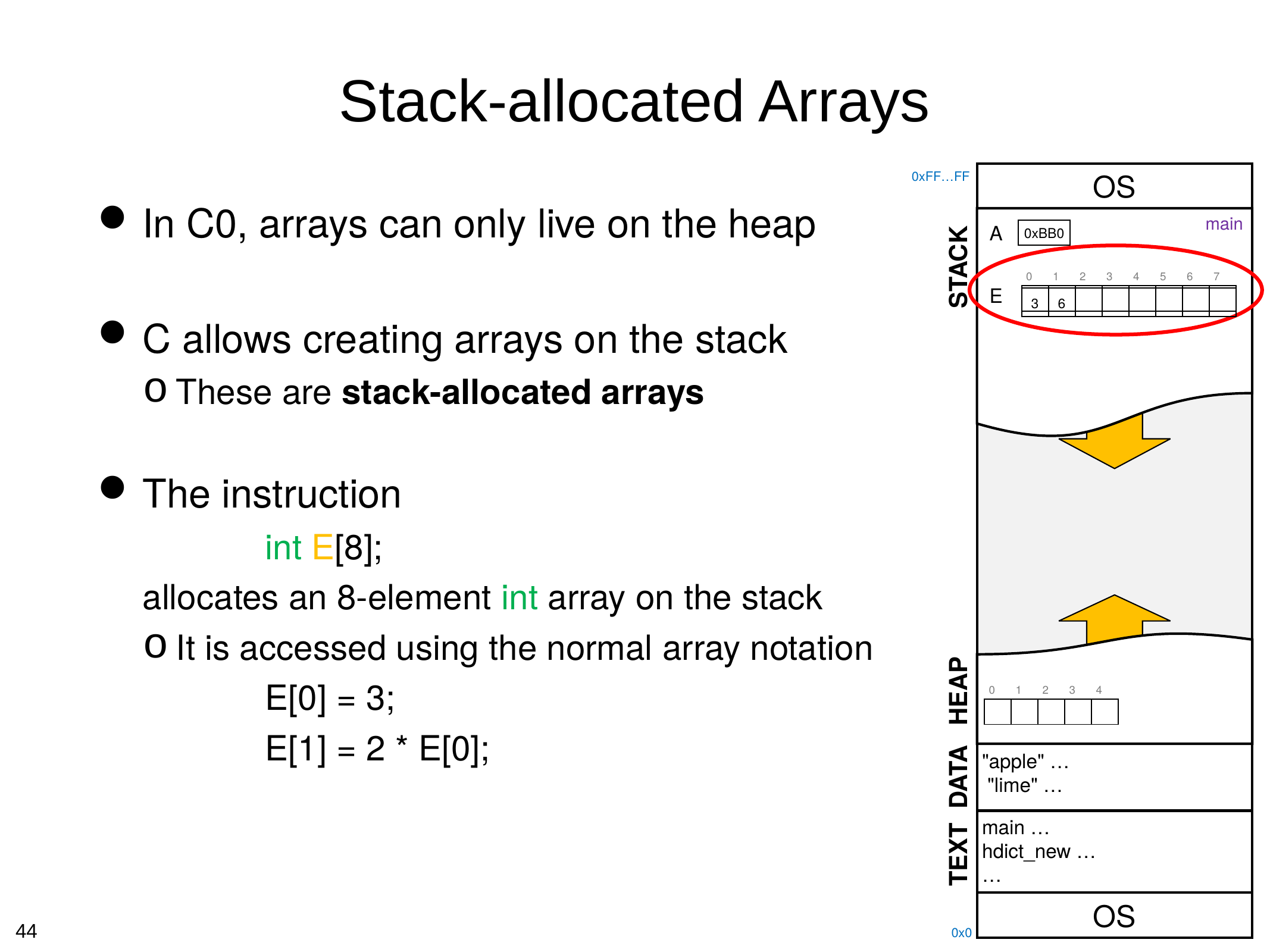

# Stack-allocated Arrays
0xFF…FF

OS
In C0, arrays can only live on the heap

C allows creating arrays on the stack
These are stack-allocated arrays

The instruction
		int E[8];
allocates an 8-element int array on the stack
It is accessed using the normal array notation
		E[0] = 3;
		E[1] = 2 * E[0];

main
A
0xBB0

STACK
|  |  |  |  |  |  |  |  |
| --- | --- | --- | --- | --- | --- | --- | --- |
| 3 | 6 |  |  |  |  |  |  |
| 0 | 1 | 2 | 3 | 4 | 5 | 6 | 7 |
| --- | --- | --- | --- | --- | --- | --- | --- |
|  |  |  |  |  |  |  |  |
E

HEAP
| 0 | 1 | 2 | 3 | 4 |
| --- | --- | --- | --- | --- |
|  |  |  |  |  |

"apple" …
 "lime" …
DATA
main …
hdict_new …
…
TEXT
OS
44
0x0